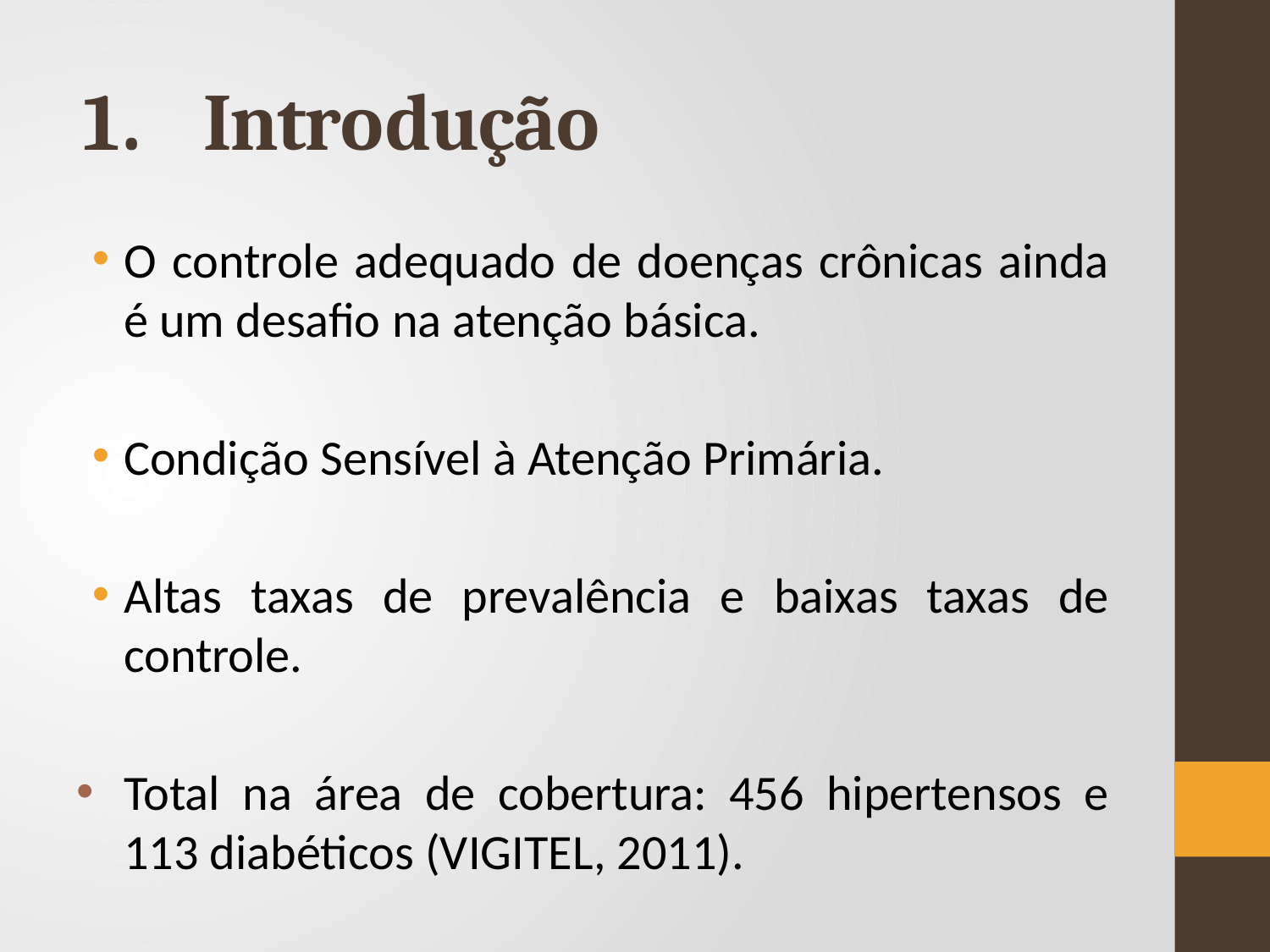

# 1.	Introdução
O controle adequado de doenças crônicas ainda é um desafio na atenção básica.

Condição Sensível à Atenção Primária.

Altas taxas de prevalência e baixas taxas de controle.

Total na área de cobertura: 456 hipertensos e 113 diabéticos (VIGITEL, 2011).